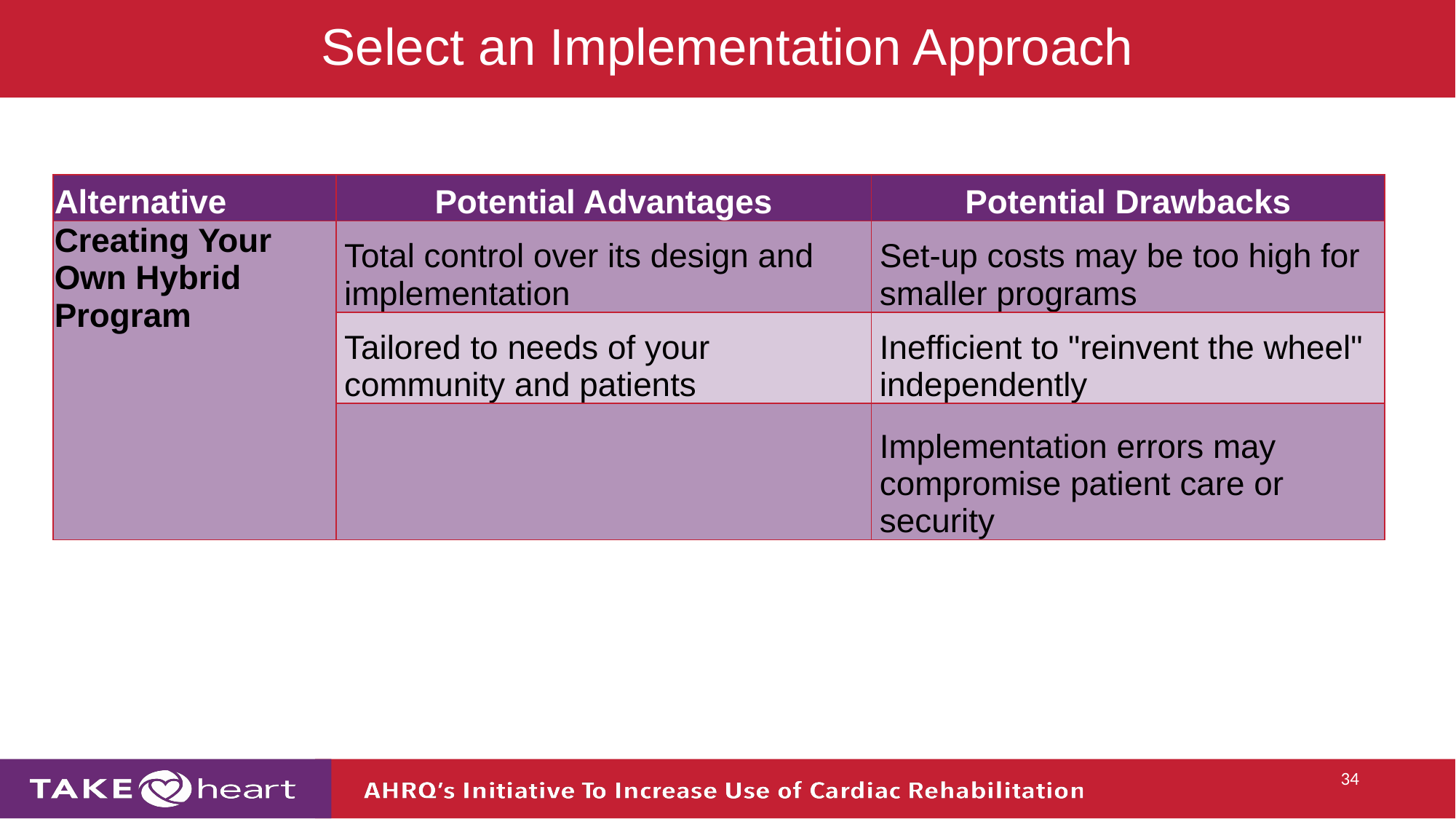

# Select an Implementation Approach
| Alternative | Potential Advantages | Potential Drawbacks |
| --- | --- | --- |
| Creating Your Own Hybrid Program | Total control over its design and implementation | Set-up costs may be too high for smaller programs |
|  | Tailored to needs of your community and patients | Inefficient to "reinvent the wheel" independently |
|  |  | Implementation errors may compromise patient care or security |
34